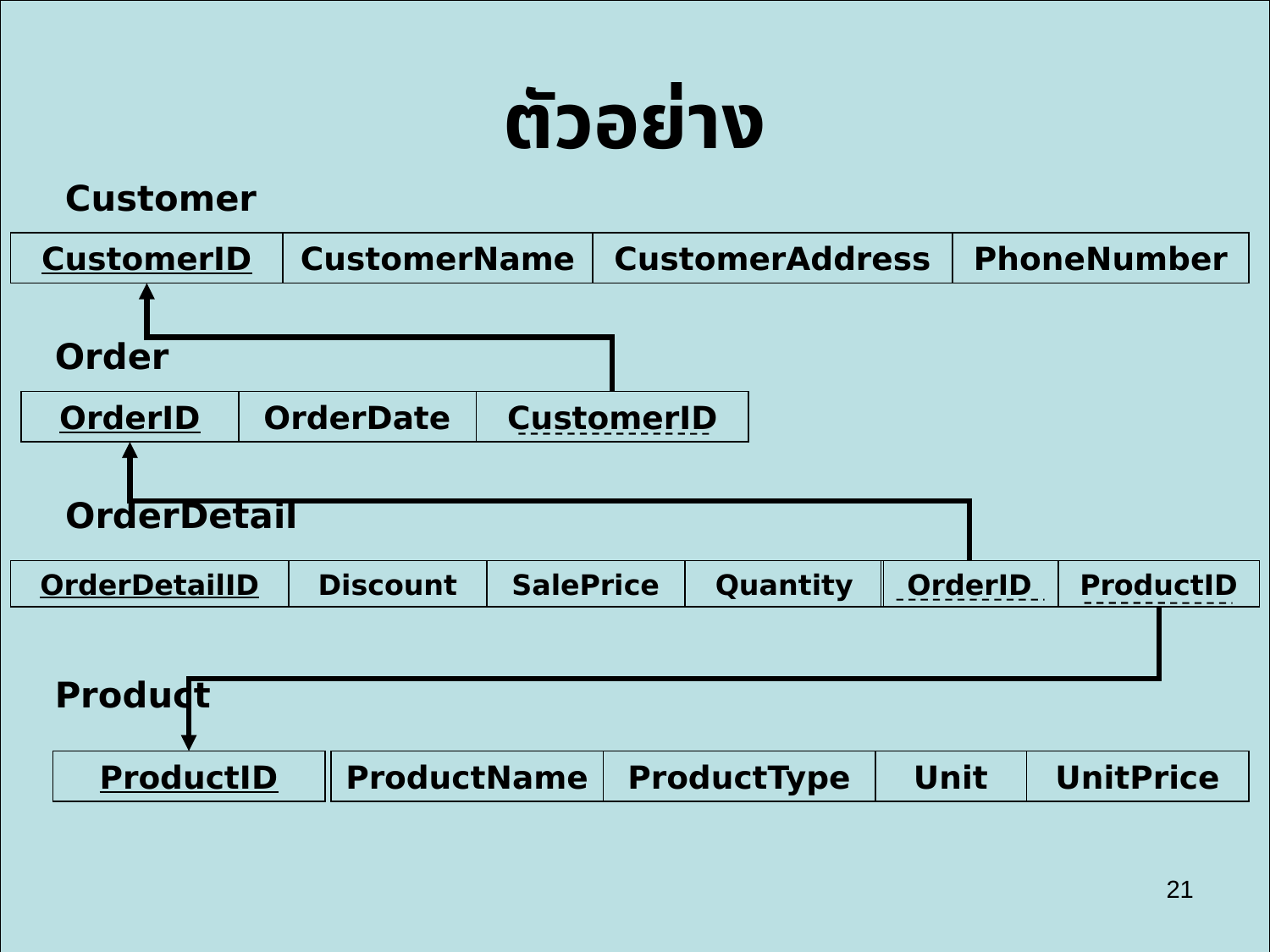

# ตัวอย่าง
Customer
CustomerID
CustomerName
CustomerAddress
PhoneNumber
Order
OrderID
OrderDate
CustomerID

OrderDetail
OrderDetailID
Discount
SalePrice
Quantity
OrderID
ProductID

Product
ProductID
ProductName
ProductType
Unit
UnitPrice
21